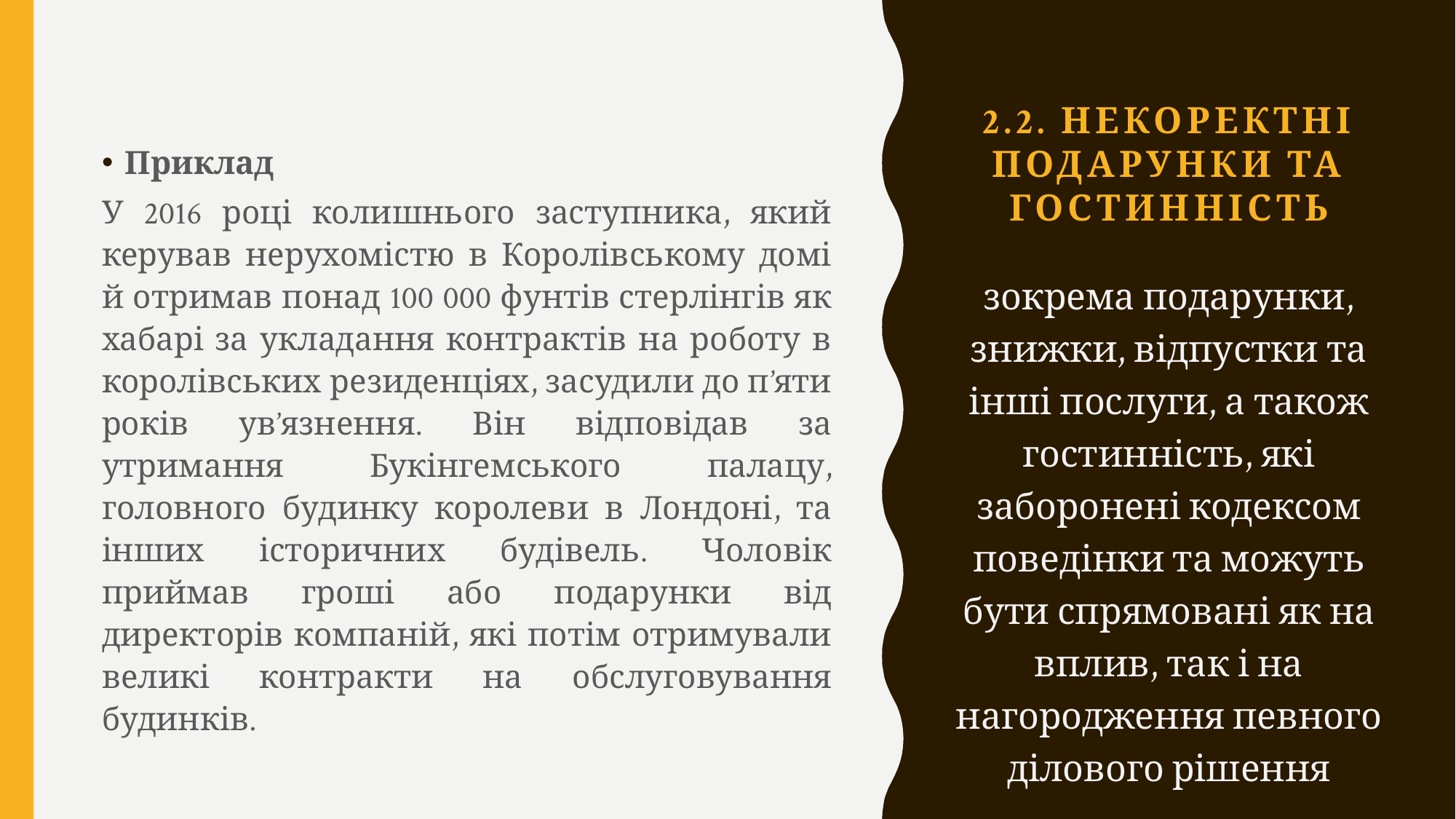

# 2.2. Некоректні подарунки та гостинність
Приклад
У 2016 році колишнього заступника, який керував нерухомістю в Королівському домі й отримав понад 100 000 фунтів стерлінгів як хабарі за укладання контрактів на роботу в королівських резиденціях, засудили до п’яти років ув’язнення. Він відповідав за утримання Букінгемського палацу, головного будинку королеви в Лондоні, та інших історичних будівель. Чоловік приймав гроші або подарунки від директорів компаній, які потім отримували великі контракти на обслуговування будинків.
зокрема подарунки, знижки, відпустки та інші послуги, а також гостинність, які заборонені кодексом поведінки та можуть бути спрямовані як на вплив, так і на нагородження певного ділового рішення